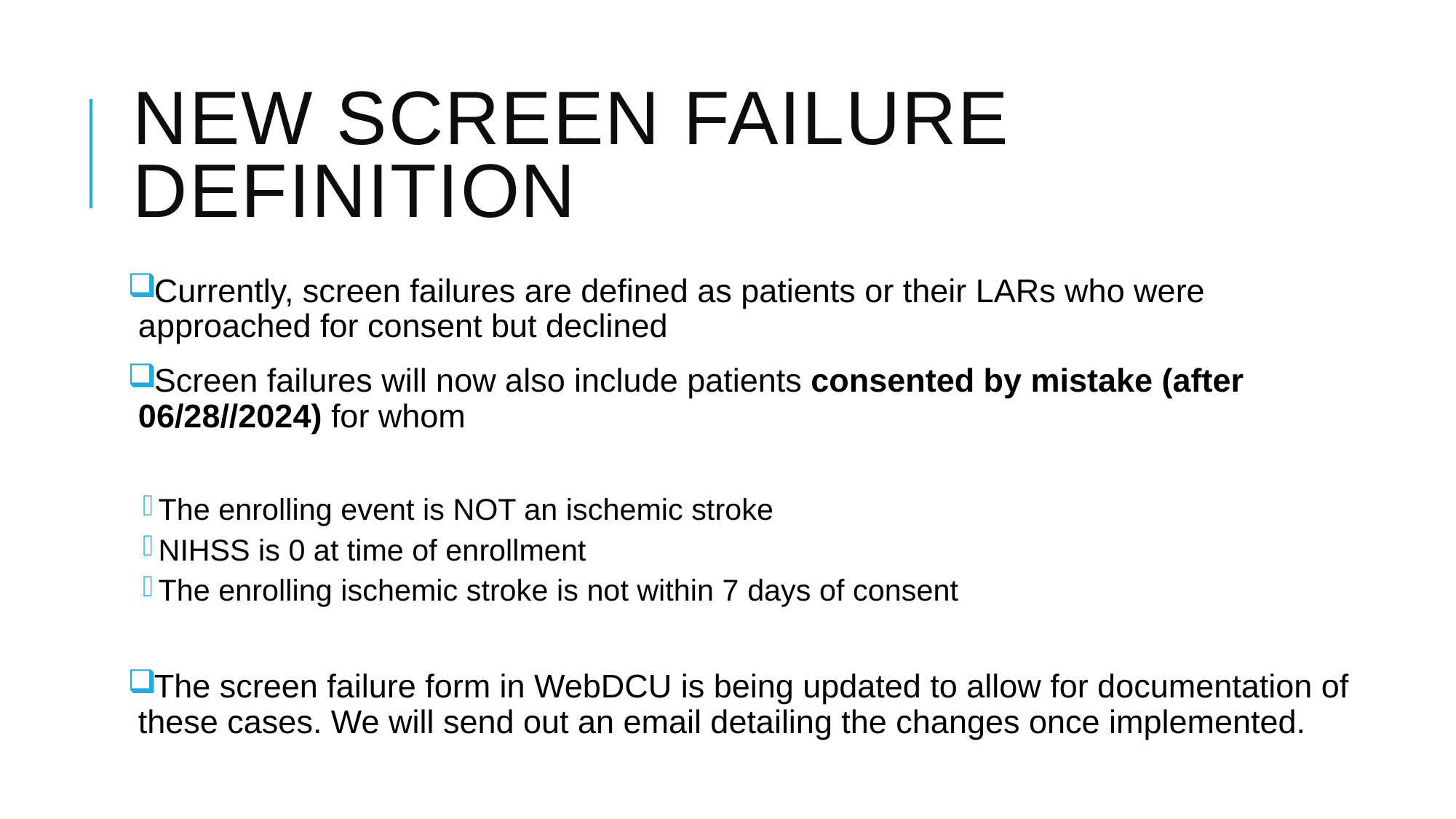

# New screen failure definition
Currently, screen failures are defined as patients or their LARs who were approached for consent but declined
Screen failures will now also include patients consented by mistake (after 06/28//2024) for whom

The enrolling event is NOT an ischemic stroke
NIHSS is 0 at time of enrollment
The enrolling ischemic stroke is not within 7 days of consent

The screen failure form in WebDCU is being updated to allow for documentation of these cases. We will send out an email detailing the changes once implemented.